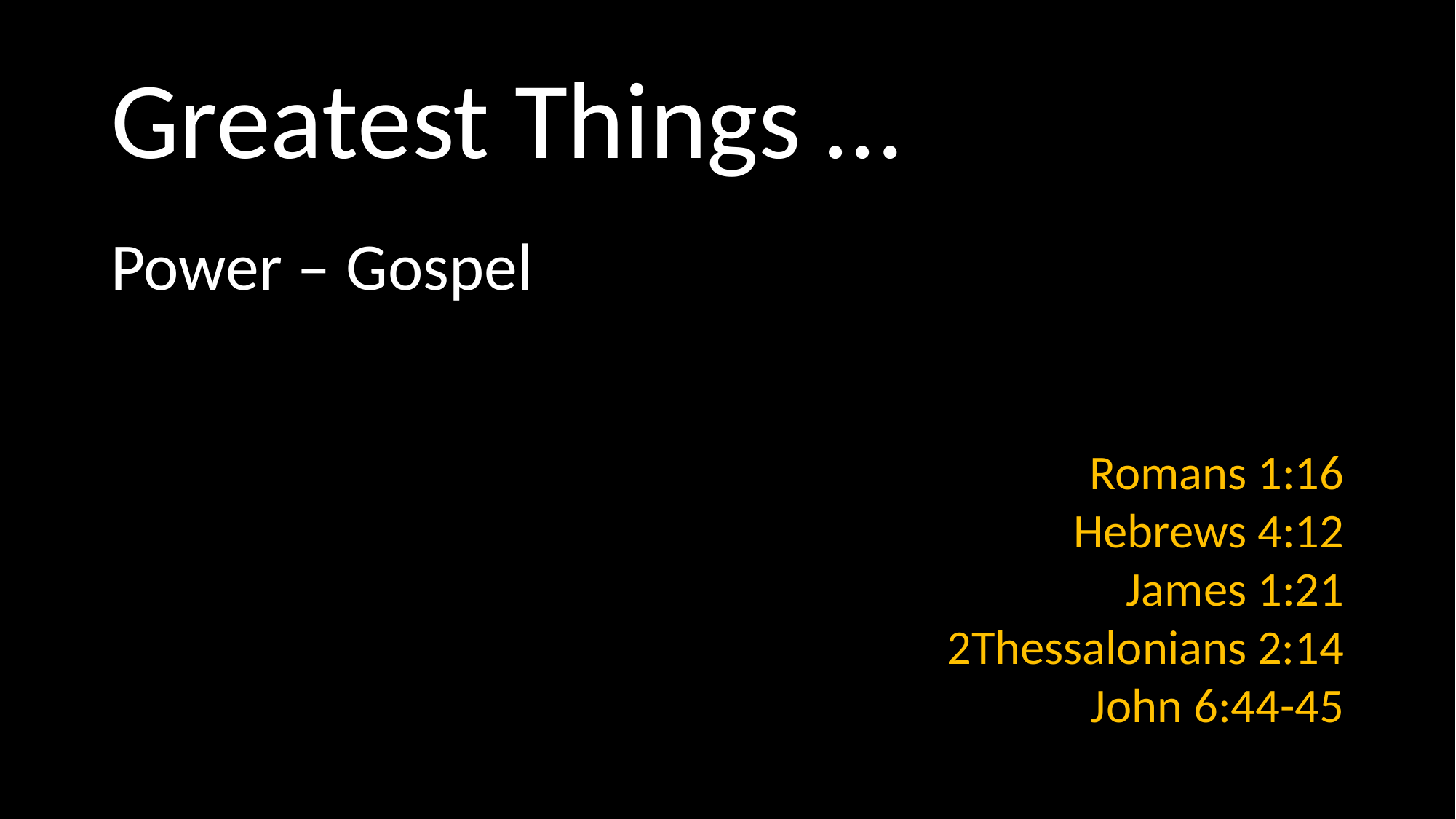

# Greatest Things …
Power – Gospel
Romans 1:16
Hebrews 4:12
James 1:21
2Thessalonians 2:14
John 6:44-45